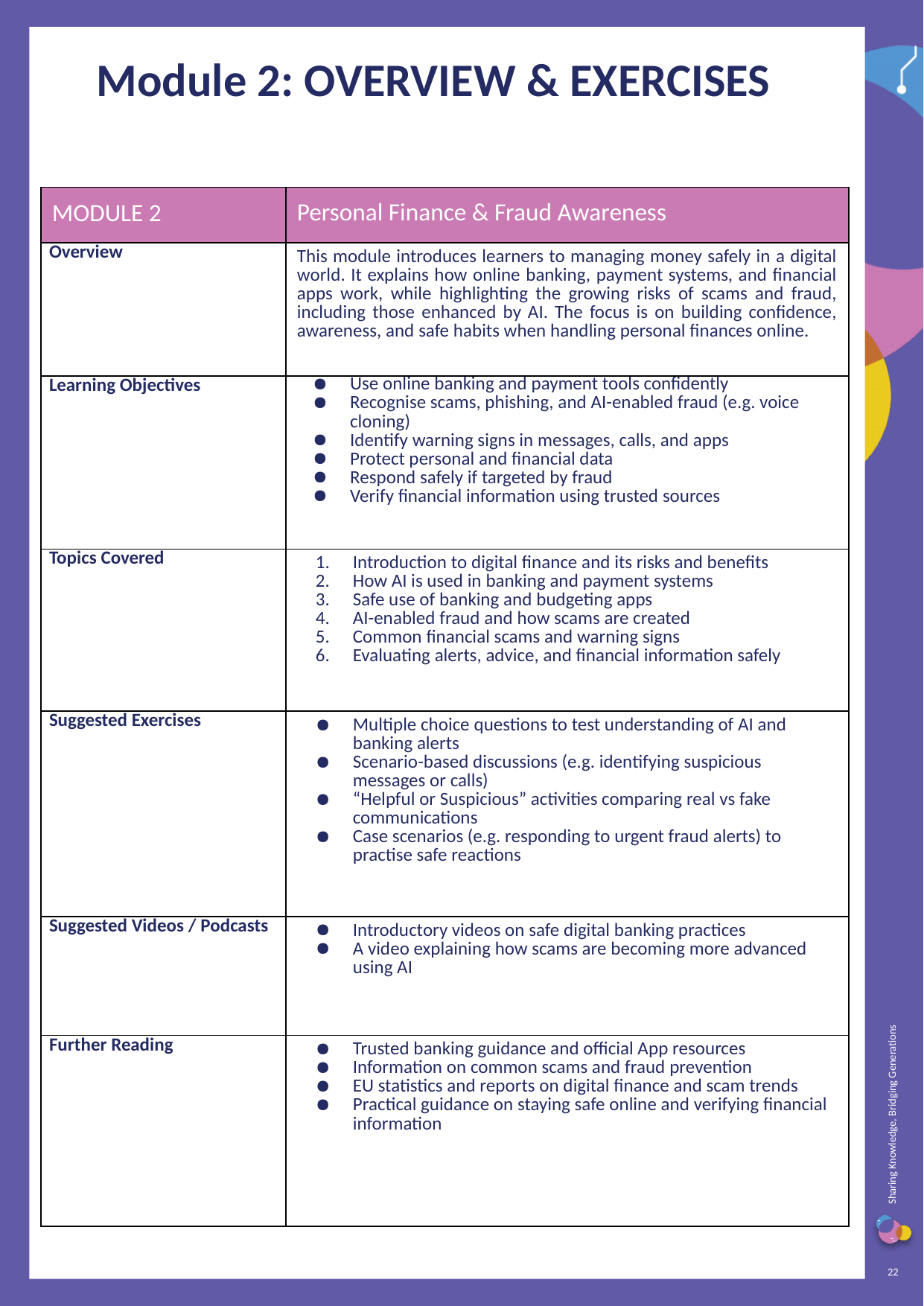

Module 2: OVERVIEW & EXERCISES
| MODULE 2 | Personal Finance & Fraud Awareness |
| --- | --- |
| Overview | This module introduces learners to managing money safely in a digital world. It explains how online banking, payment systems, and financial apps work, while highlighting the growing risks of scams and fraud, including those enhanced by AI. The focus is on building confidence, awareness, and safe habits when handling personal finances online. |
| Learning Objectives | Use online banking and payment tools confidently Recognise scams, phishing, and AI-enabled fraud (e.g. voice cloning) Identify warning signs in messages, calls, and apps Protect personal and financial data Respond safely if targeted by fraud Verify financial information using trusted sources |
| Topics Covered | Introduction to digital finance and its risks and benefits How AI is used in banking and payment systems Safe use of banking and budgeting apps AI-enabled fraud and how scams are created Common financial scams and warning signs Evaluating alerts, advice, and financial information safely |
| Suggested Exercises | Multiple choice questions to test understanding of AI and banking alerts Scenario-based discussions (e.g. identifying suspicious messages or calls) “Helpful or Suspicious” activities comparing real vs fake communications Case scenarios (e.g. responding to urgent fraud alerts) to practise safe reactions |
| Suggested Videos / Podcasts | Introductory videos on safe digital banking practices A video explaining how scams are becoming more advanced using AI |
| Further Reading | Trusted banking guidance and official App resources Information on common scams and fraud prevention EU statistics and reports on digital finance and scam trends Practical guidance on staying safe online and verifying financial information |
22